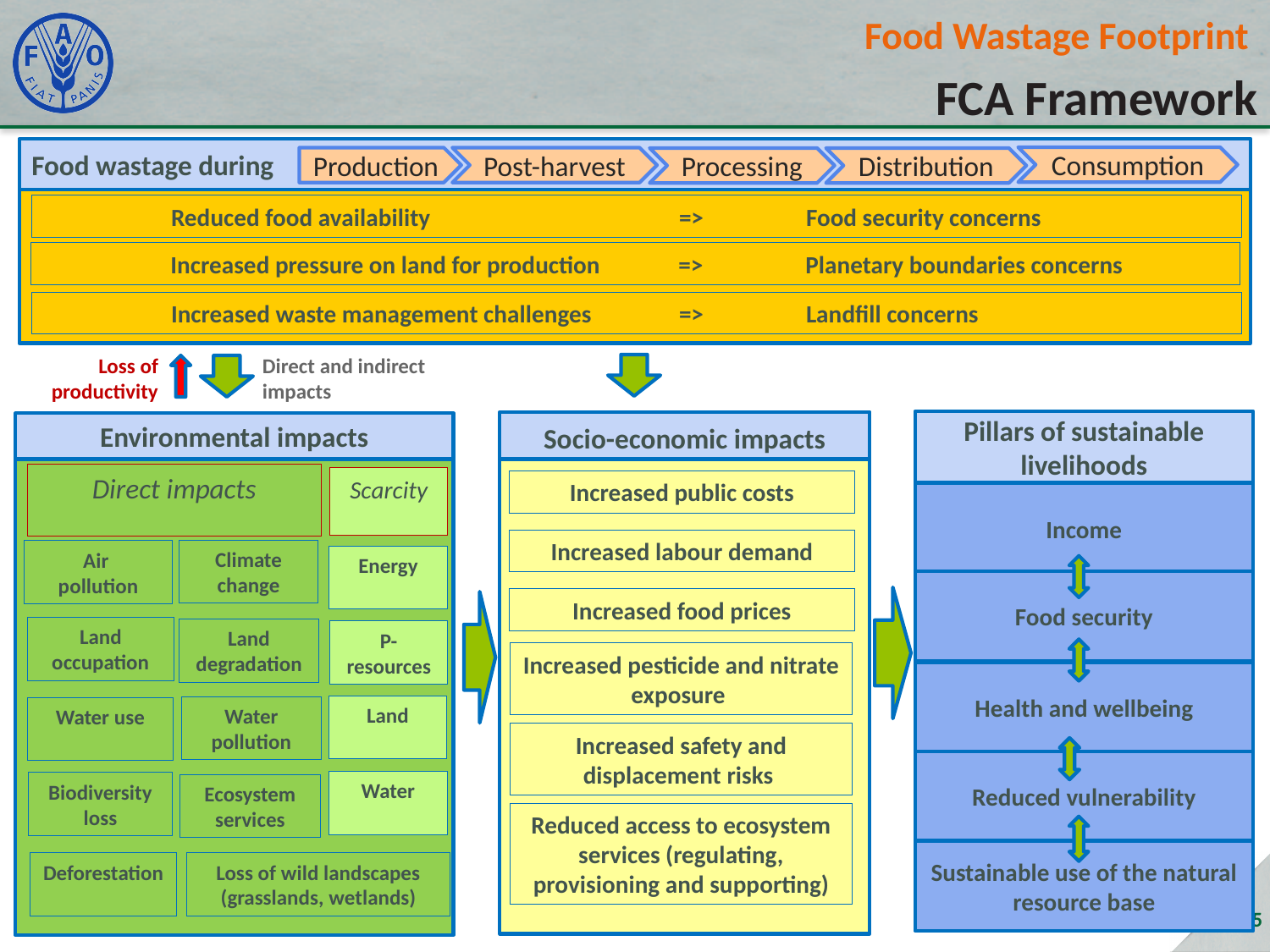

# Food Wastage Footprint
FCA Framework
Food wastage during

	Reduced food availability 		=>	Food security concerns
	Increased waste management challenges	=>	Landfill concerns
Consumption
Post-harvest
Production
Distribution
Processing

	Increased pressure on land for production 	=>	Planetary boundaries concerns
Loss of productivity
Direct and indirect impacts

Pillars of sustainable livelihoods
Income

Food security

Health and wellbeing

Sustainable use of the natural resource base
Reduced vulnerability
Socio-economic impacts

Increased public costs
Increased labour demand
Increased food prices
Increased pesticide and nitrate exposure
Increased safety and displacement risks
Reduced access to ecosystem services (regulating, provisioning and supporting)
Environmental impacts

Direct impacts

Scarcity

Climate change
Air
pollution
Energy

Land occupation
Land degradation
P-resources

Land

Water pollution
Water use

Water

Biodiversity loss
Ecosystem services
Loss of wild landscapes
(grasslands, wetlands)
Deforestation

5